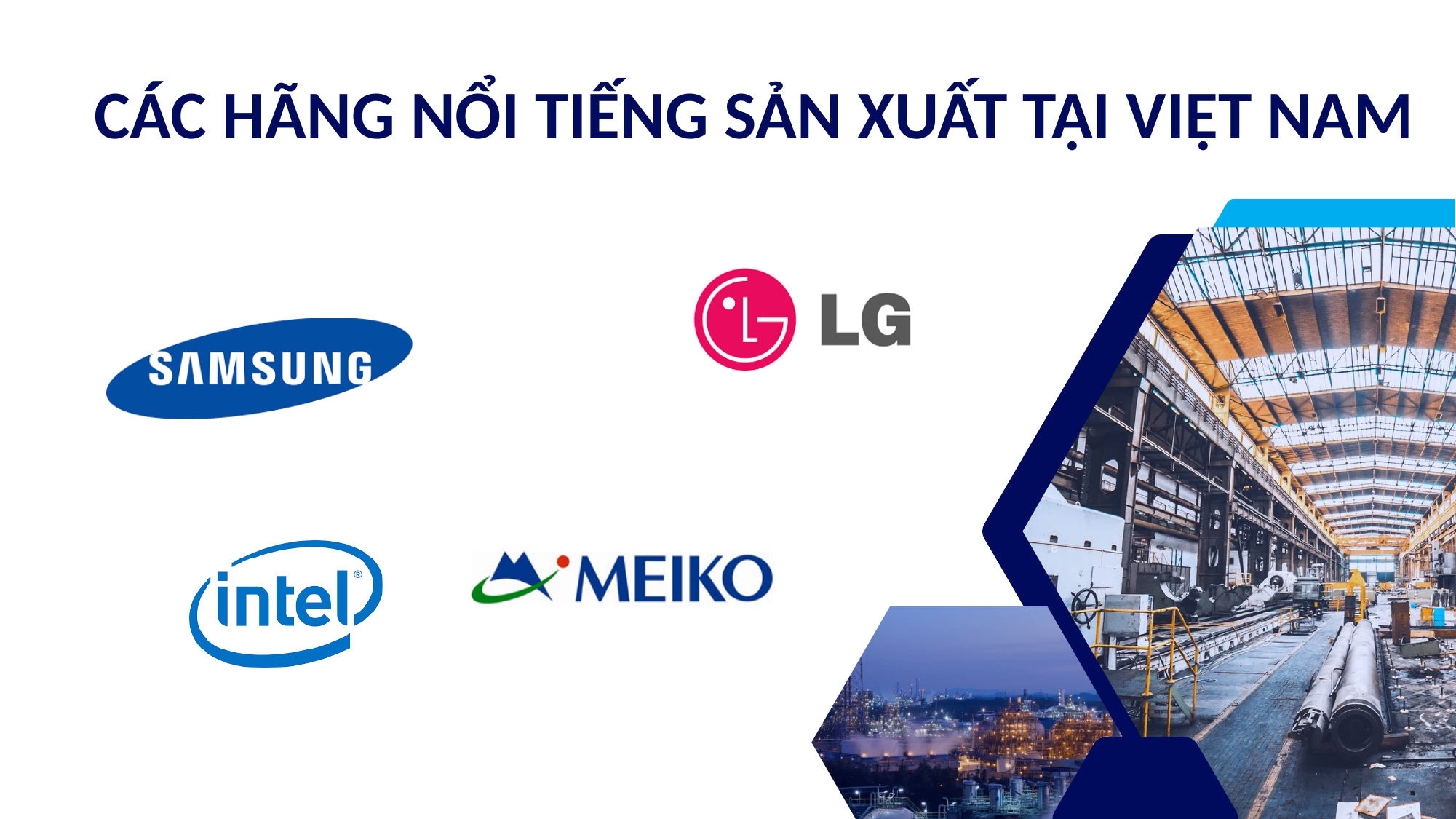

CÁC HÃNG NỔI TIẾNG SẢN XUẤT TẠI VIỆT NAM